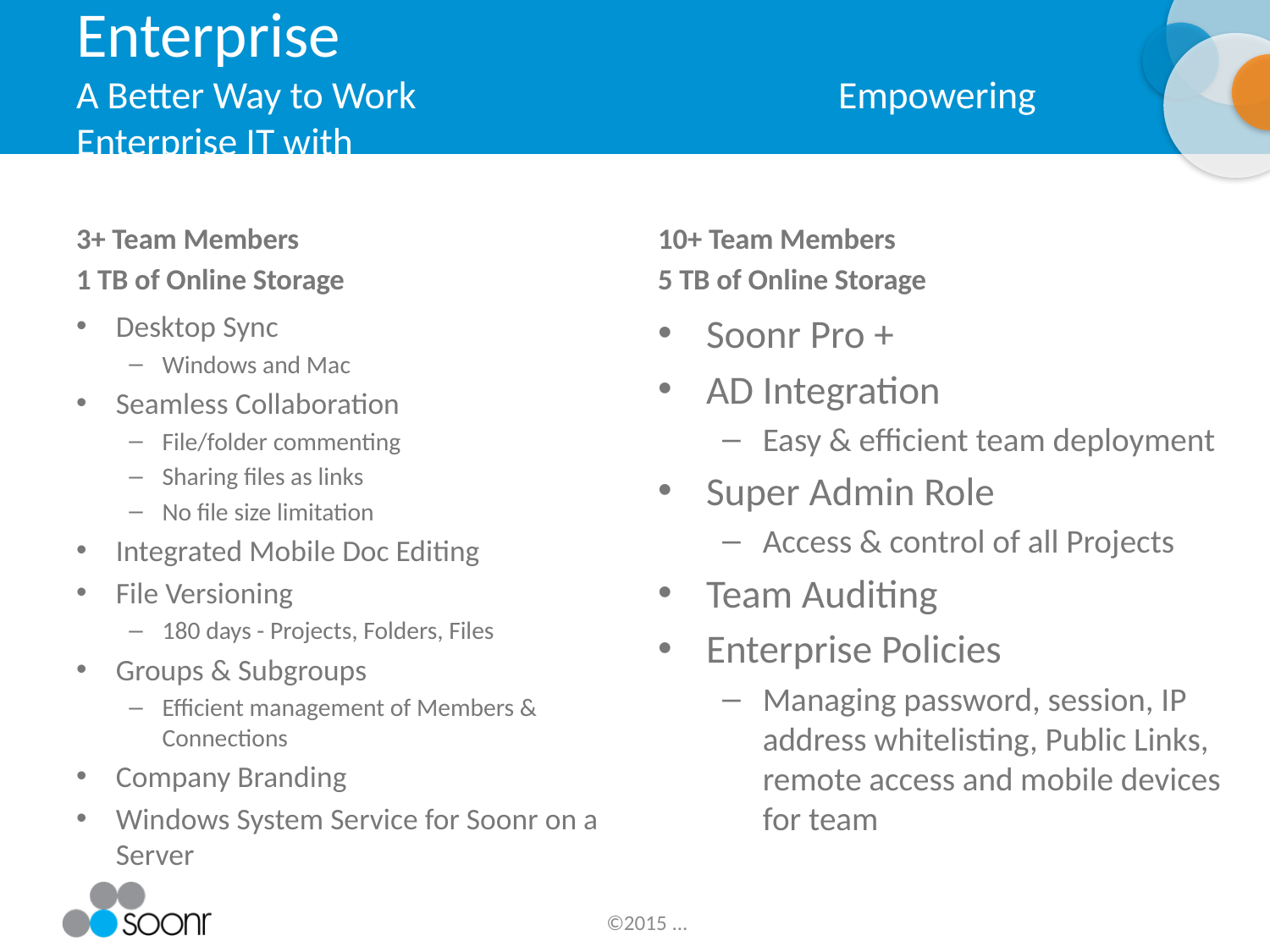

# Soonr Pro						Soonr Enterprise A Better Way to Work				Empowering Enterprise IT with 										Mgmt and Control
3+ Team Members
1 TB of Online Storage
10+ Team Members
5 TB of Online Storage
Desktop Sync
Windows and Mac
Seamless Collaboration
File/folder commenting
Sharing files as links
No file size limitation
Integrated Mobile Doc Editing
File Versioning
180 days - Projects, Folders, Files
Groups & Subgroups
Efficient management of Members & Connections
Company Branding
Windows System Service for Soonr on a Server
Soonr Pro +
AD Integration
Easy & efficient team deployment
Super Admin Role
Access & control of all Projects
Team Auditing
Enterprise Policies
Managing password, session, IP address whitelisting, Public Links, remote access and mobile devices for team
©2015 ...